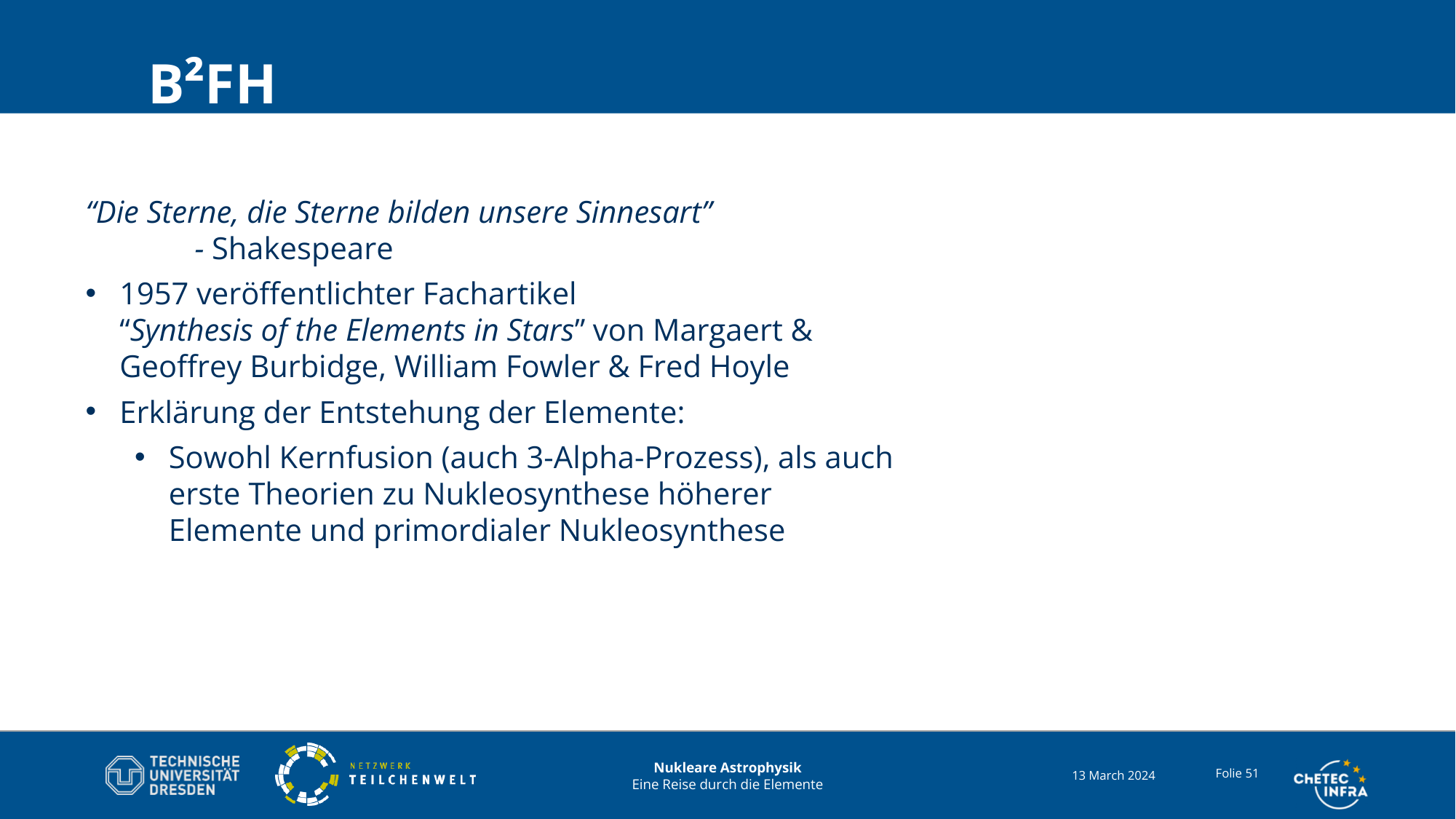

# B²FH
“Die Sterne, die Sterne bilden unsere Sinnesart”
	- Shakespeare
1957 veröffentlichter Fachartikel
“Synthesis of the Elements in Stars” von Margaert & Geoffrey Burbidge, William Fowler & Fred Hoyle
Erklärung der Entstehung der Elemente:
Sowohl Kernfusion (auch 3-Alpha-Prozess), als auch erste Theorien zu Nukleosynthese höherer Elemente und primordialer Nukleosynthese